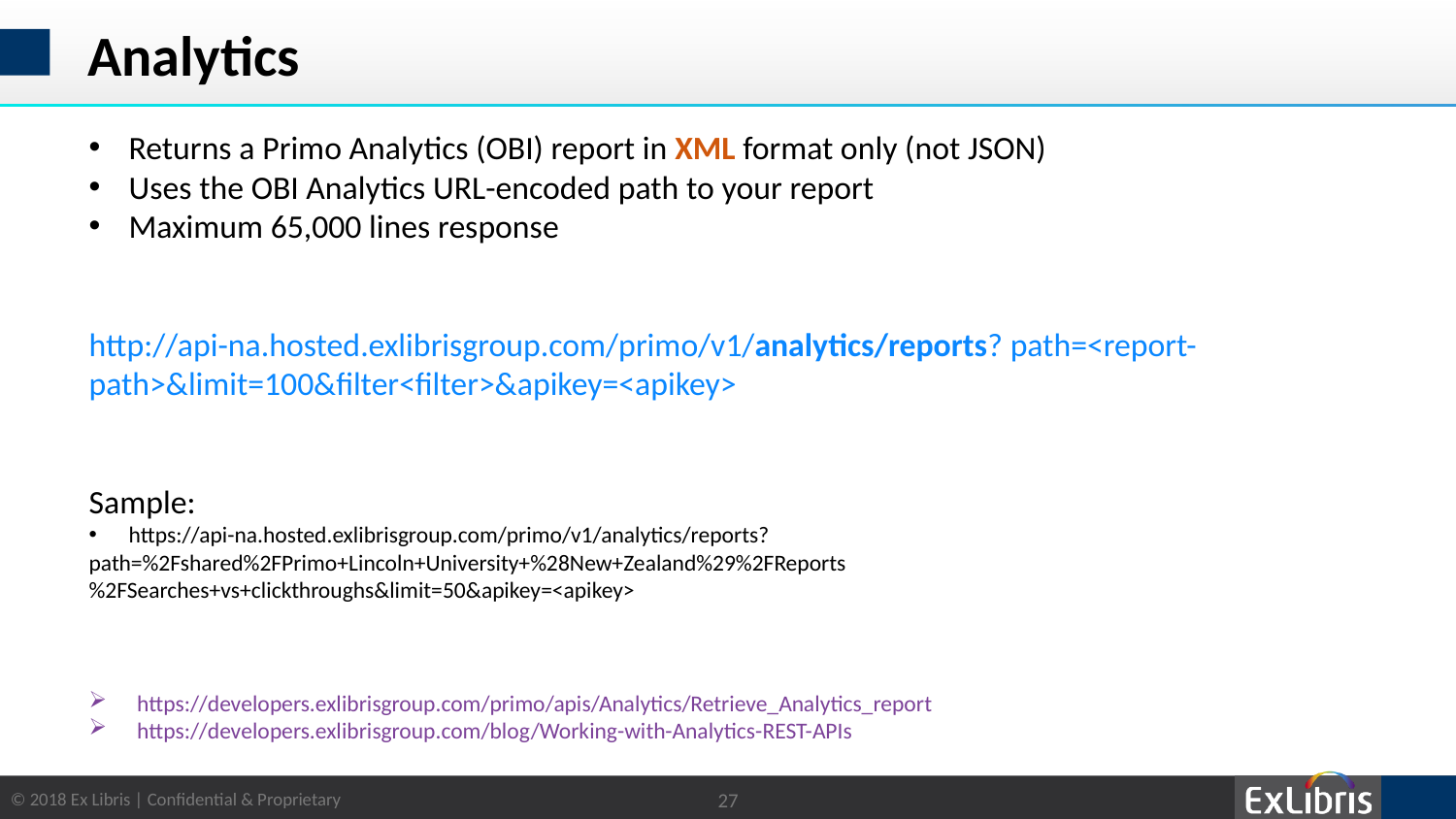

# Analytics
Returns a Primo Analytics (OBI) report in XML format only (not JSON)
Uses the OBI Analytics URL-encoded path to your report
Maximum 65,000 lines response

http://api-na.hosted.exlibrisgroup.com/primo/v1/analytics/reports? path=<report-path>&limit=100&filter<filter>&apikey=<apikey>

Sample:
https://api-na.hosted.exlibrisgroup.com/primo/v1/analytics/reports?
path=%2Fshared%2FPrimo+Lincoln+University+%28New+Zealand%29%2FReports%2FSearches+vs+clickthroughs&limit=50&apikey=<apikey>

https://developers.exlibrisgroup.com/primo/apis/Analytics/Retrieve_Analytics_report
https://developers.exlibrisgroup.com/blog/Working-with-Analytics-REST-APIs

27